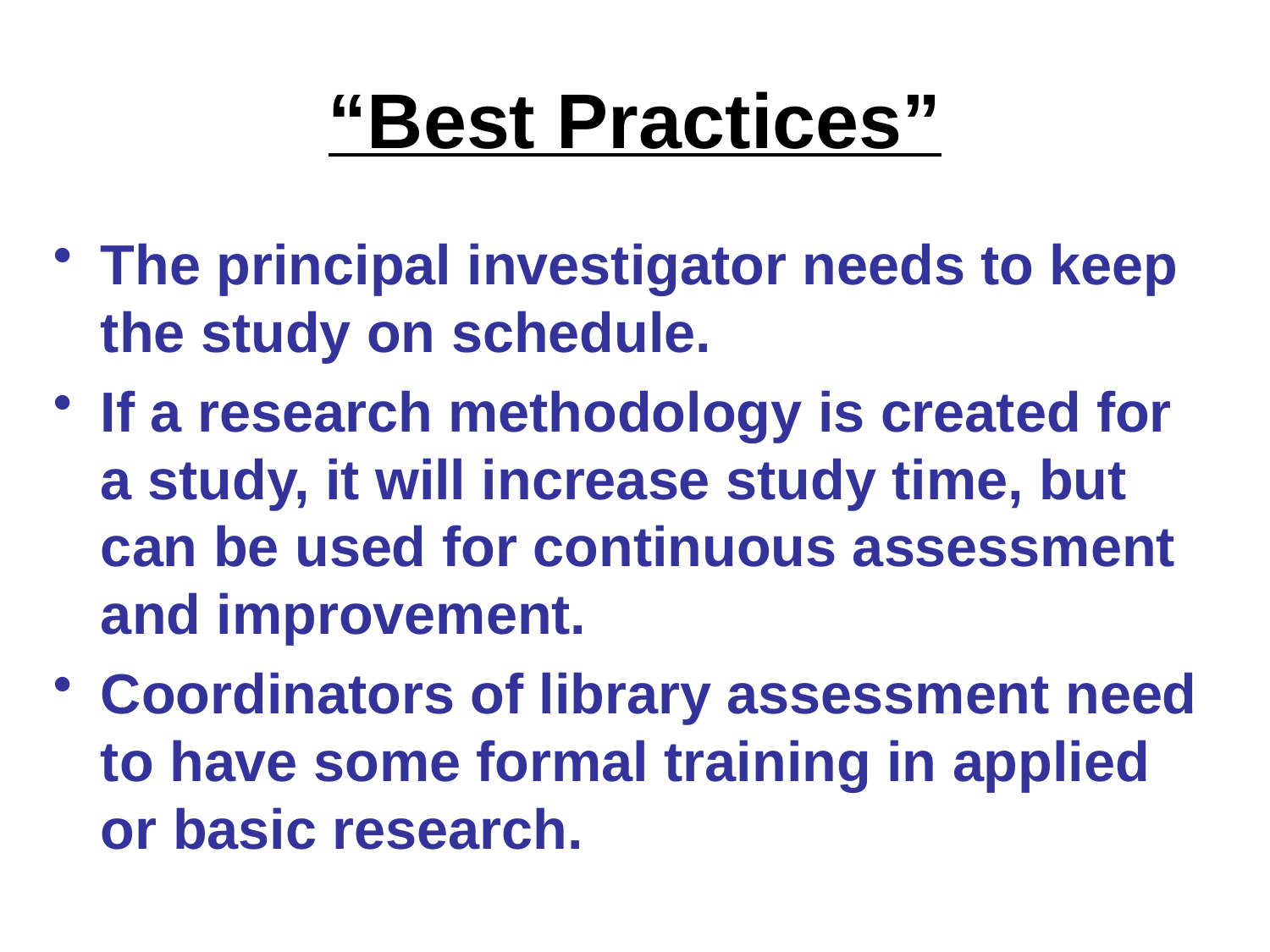

# “Best Practices”
The principal investigator needs to keep the study on schedule.
If a research methodology is created for a study, it will increase study time, but can be used for continuous assessment and improvement.
Coordinators of library assessment need to have some formal training in applied or basic research.